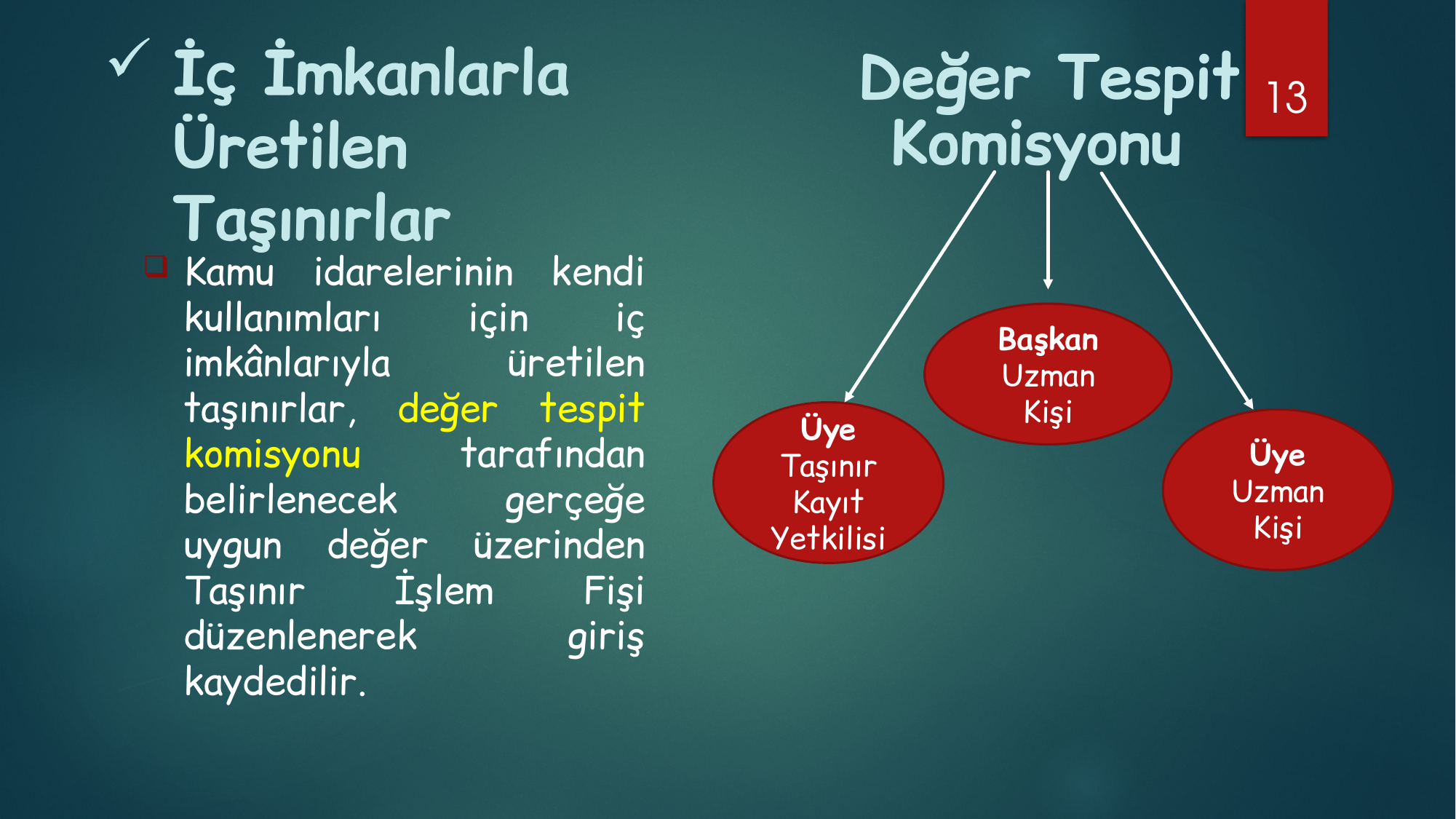

Değer Tespit Komisyonu
# İç İmkanlarla Üretilen Taşınırlar
13

Kamu idarelerinin kendi kullanımları için iç imkânlarıyla üretilen taşınırlar, değer tespit komisyonu tarafından belirlenecek gerçeğe uygun değer üzerinden Taşınır İşlem Fişi düzenlenerek giriş kaydedilir.
Başkan
Uzman Kişi
Üye
Taşınır Kayıt Yetkilisi
Üye
Uzman Kişi